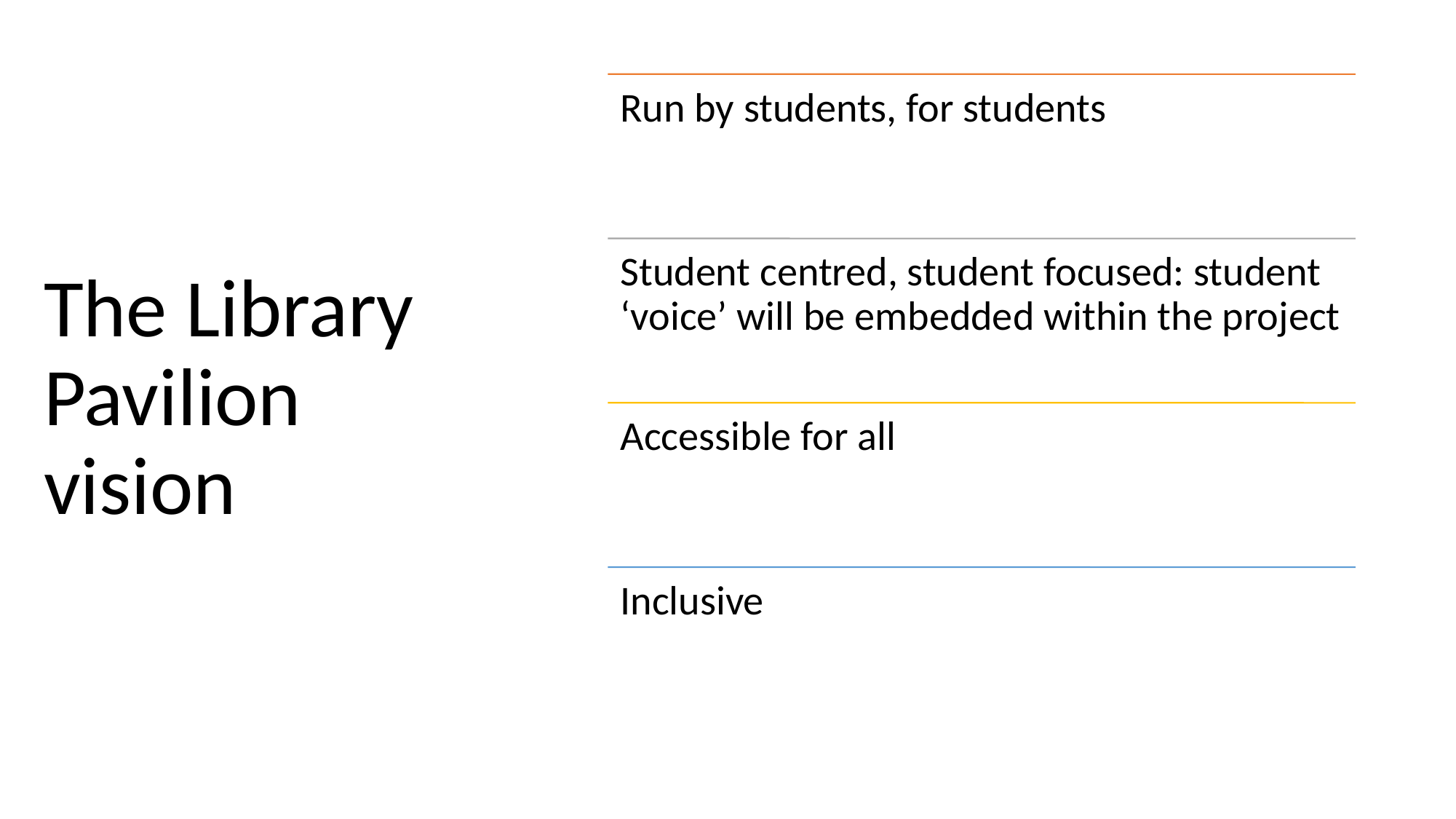

# The Library Pavilion vision
Run by students, for students
Student centred, student focused: student ‘voice’ will be embedded within the project
Accessible for all
Inclusive